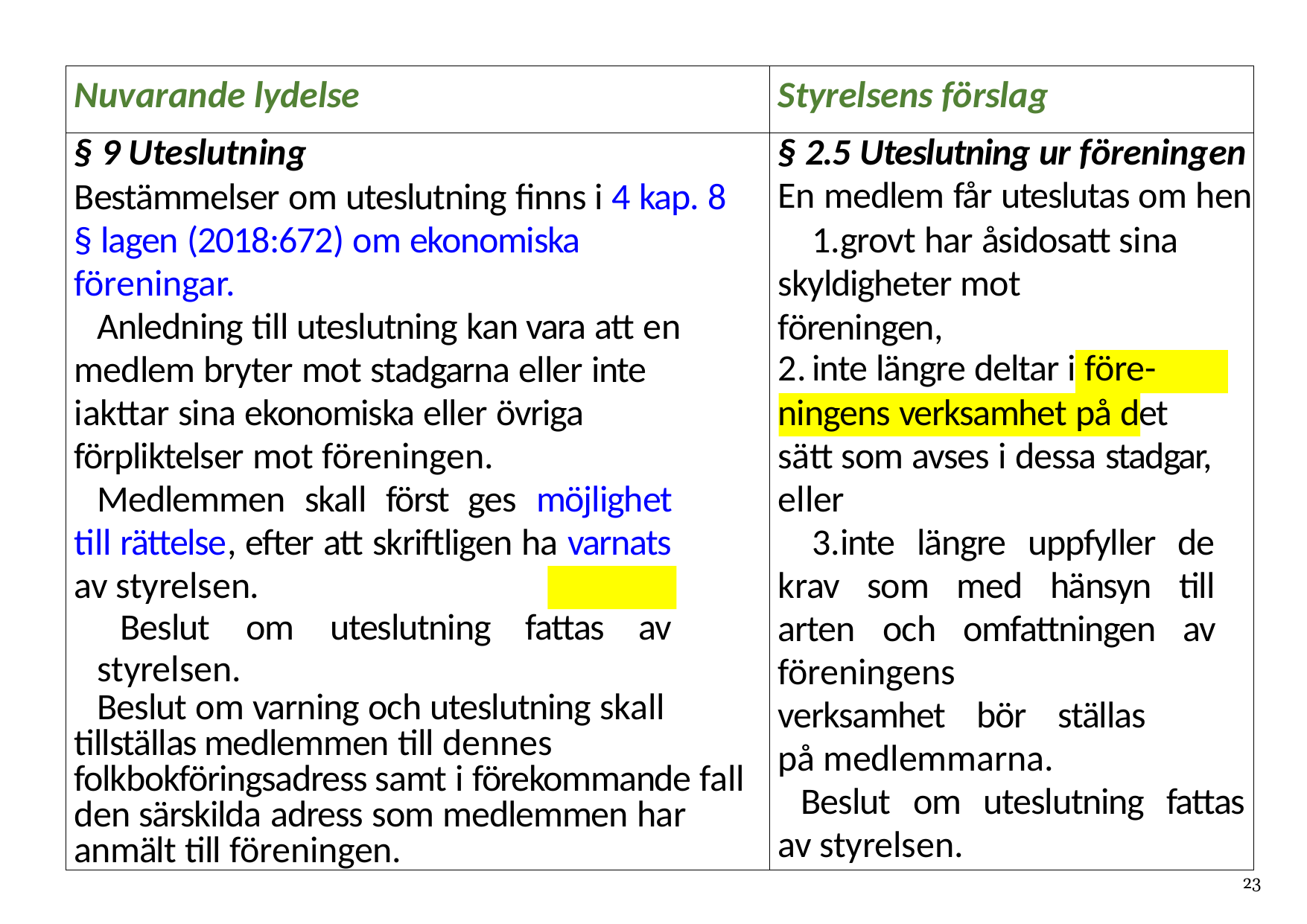

| Nuvarande lydelse | Styrelsens förslag |
| --- | --- |
| § 9 Uteslutning Bestämmelser om uteslutning finns i 4 kap. 8 § lagen (2018:672) om ekonomiska föreningar. Anledning till uteslutning kan vara att en medlem bryter mot stadgarna eller inte iakttar sina ekonomiska eller övriga förpliktelser mot föreningen. Medlemmen skall först ges möjlighet till rättelse, efter att skriftligen ha varnats av styrelsen. Beslut om uteslutning fattas av styrelsen. Beslut om varning och uteslutning skall tillställas medlemmen till dennes folkbokföringsadress samt i förekommande fall den särskilda adress som medlemmen har anmält till föreningen. | § 2.5 Uteslutning ur föreningen En medlem får uteslutas om hen grovt har åsidosatt sina skyldigheter mot föreningen, inte längre deltar i före- ningens verksamhet på det sätt som avses i dessa stadgar, eller inte längre uppfyller de krav som med hänsyn till arten och omfattningen av föreningens verksamhet bör ställas på medlemmarna. Beslut om uteslutning fattas av styrelsen. |

23